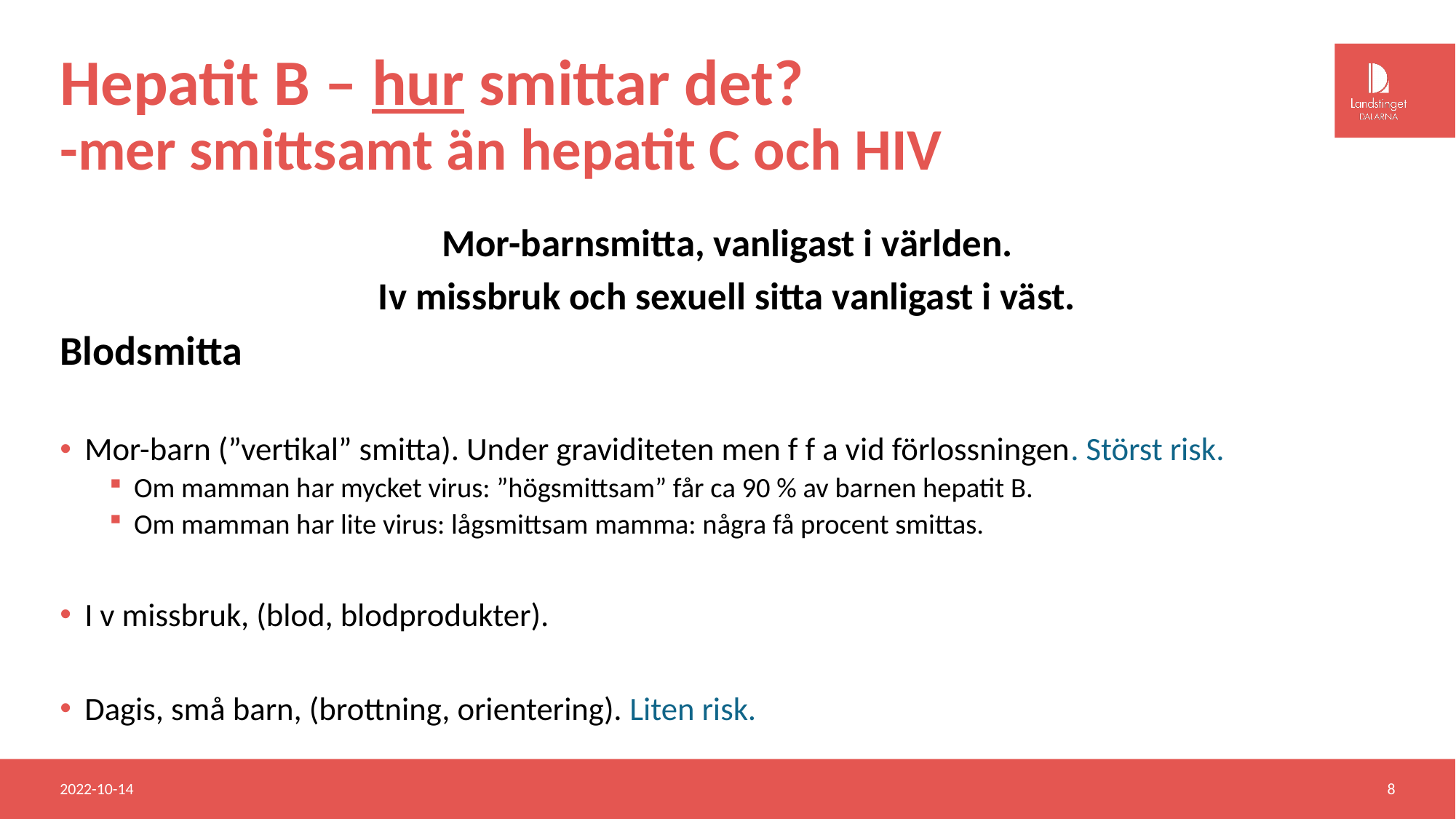

# Hepatit B – hur smittar det? -mer smittsamt än hepatit C och HIV
Mor-barnsmitta, vanligast i världen.
Iv missbruk och sexuell sitta vanligast i väst.
Blodsmitta

Mor-barn (”vertikal” smitta). Under graviditeten men f f a vid förlossningen. Störst risk.
Om mamman har mycket virus: ”högsmittsam” får ca 90 % av barnen hepatit B.
Om mamman har lite virus: lågsmittsam mamma: några få procent smittas.

I v missbruk, (blod, blodprodukter).

Dagis, små barn, (brottning, orientering). Liten risk.

2022-10-14

8